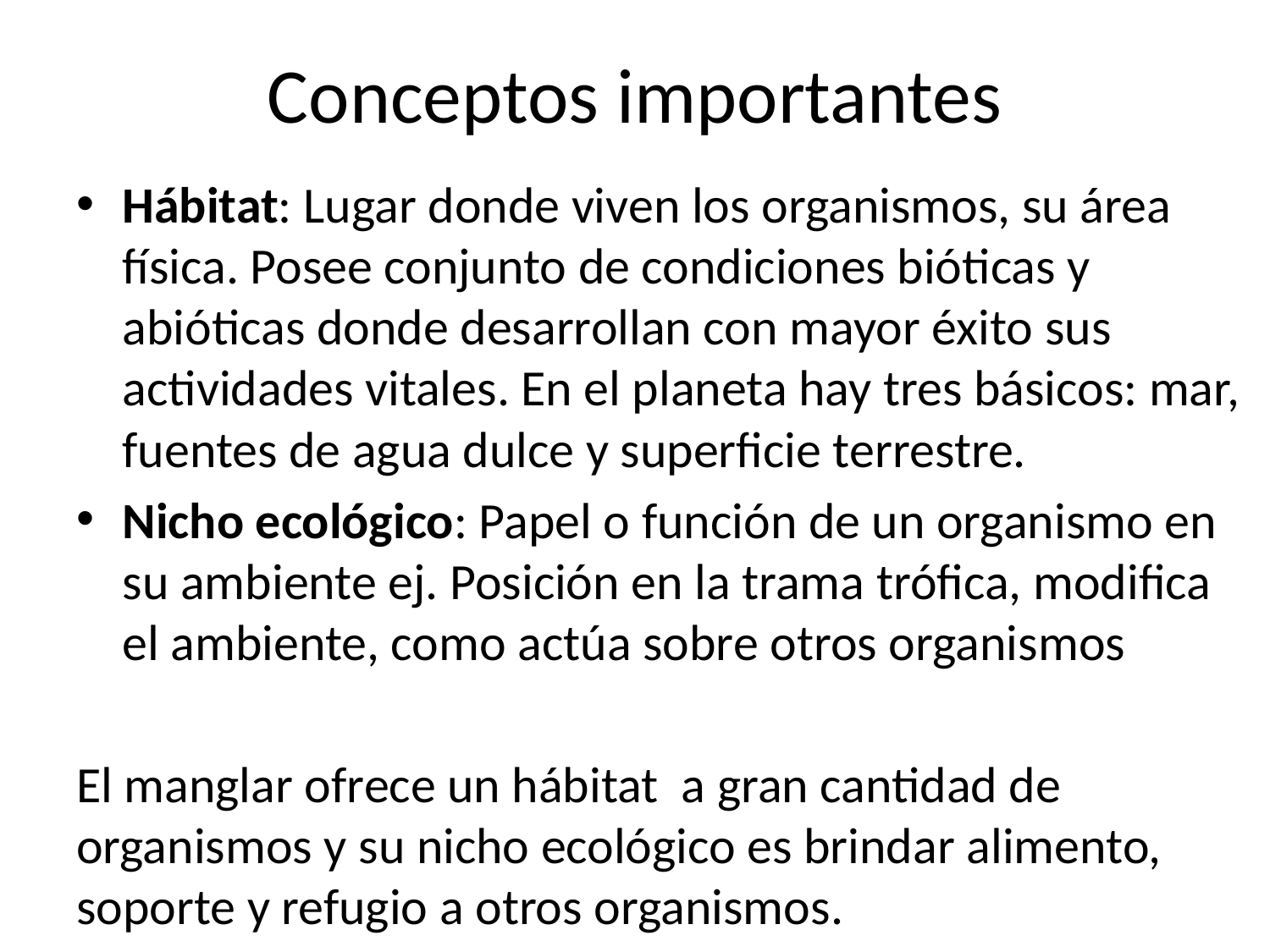

# Conceptos importantes
Hábitat: Lugar donde viven los organismos, su área física. Posee conjunto de condiciones bióticas y abióticas donde desarrollan con mayor éxito sus actividades vitales. En el planeta hay tres básicos: mar, fuentes de agua dulce y superficie terrestre.
Nicho ecológico: Papel o función de un organismo en su ambiente ej. Posición en la trama trófica, modifica el ambiente, como actúa sobre otros organismos

El manglar ofrece un hábitat  a gran cantidad de organismos y su nicho ecológico es brindar alimento, soporte y refugio a otros organismos.